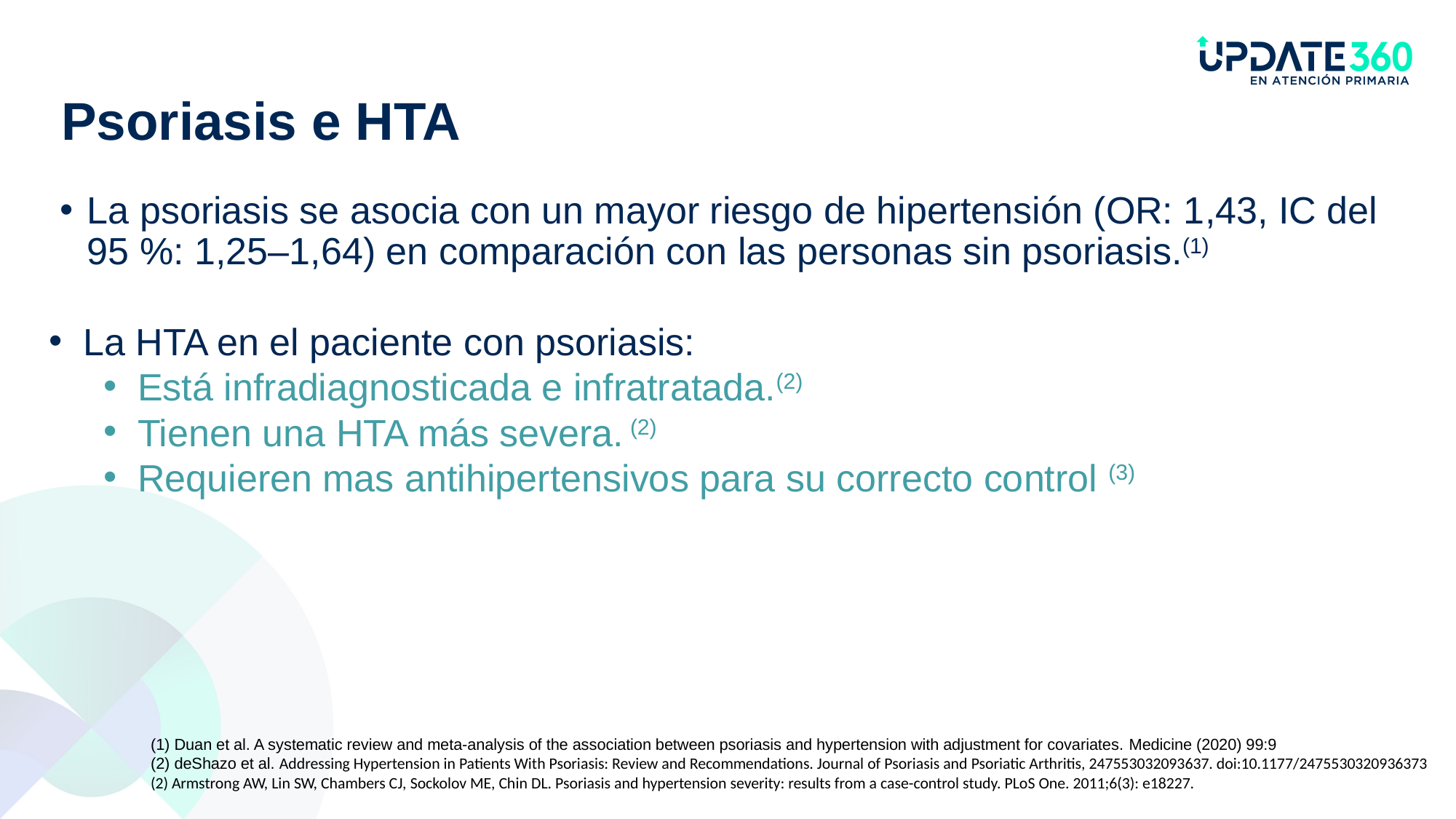

# Psoriasis e HTA
La psoriasis se asocia con un mayor riesgo de hipertensión (OR: 1,43, IC del 95 %: 1,25–1,64) en comparación con las personas sin psoriasis.(1)

La HTA en el paciente con psoriasis:
Está infradiagnosticada e infratratada.(2)
Tienen una HTA más severa. (2)
Requieren mas antihipertensivos para su correcto control (3)
(1) Duan et al. A systematic review and meta-analysis of the association between psoriasis and hypertension with adjustment for covariates. Medicine (2020) 99:9
(2) deShazo et al. Addressing Hypertension in Patients With Psoriasis: Review and Recommendations. Journal of Psoriasis and Psoriatic Arthritis, 247553032093637. doi:10.1177/2475530320936373
(2) Armstrong AW, Lin SW, Chambers CJ, Sockolov ME, Chin DL. Psoriasis and hypertension severity: results from a case-control study. PLoS One. 2011;6(3): e18227.